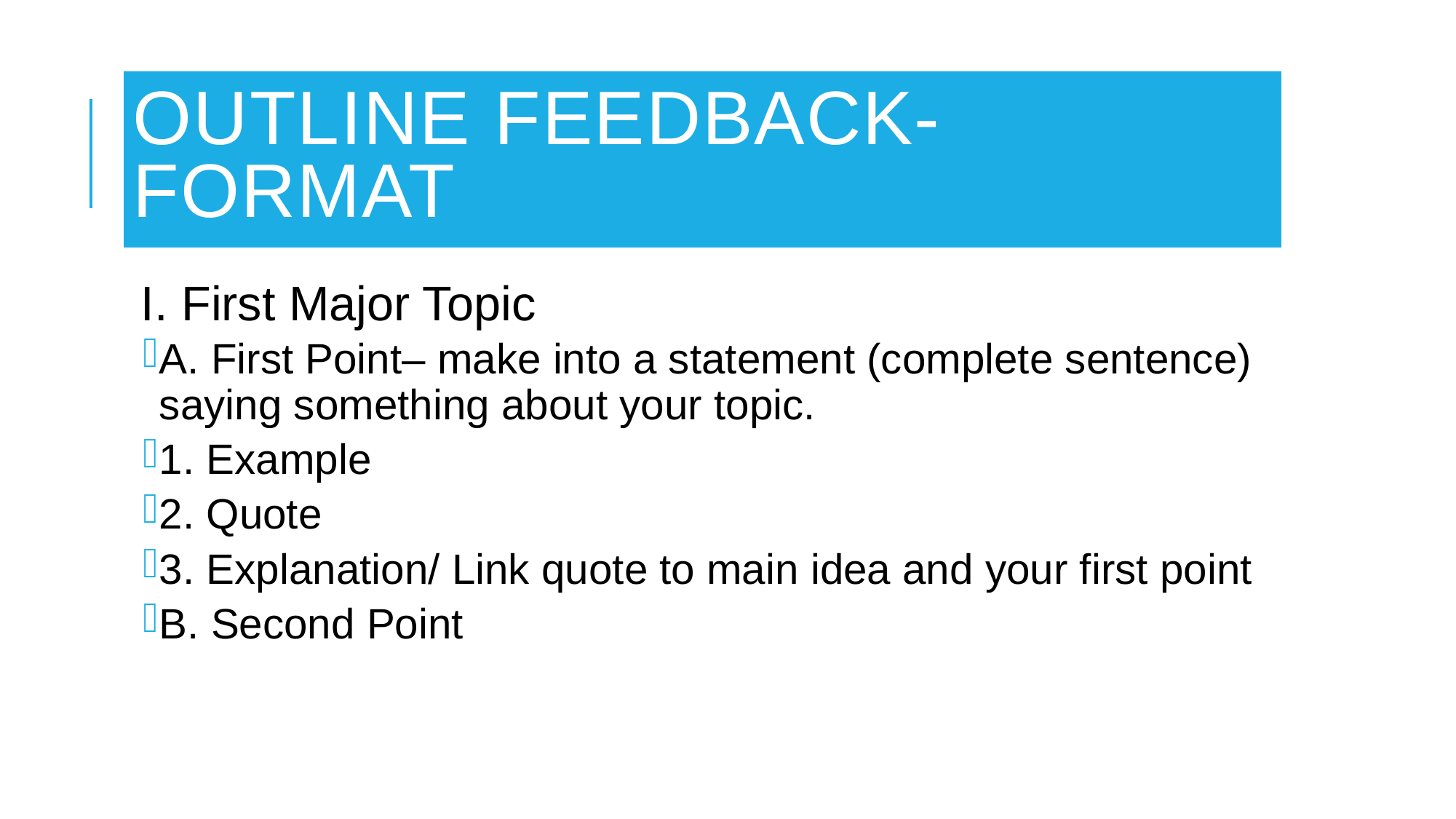

# Outline Feedback- Format
I. First Major Topic
A. First Point– make into a statement (complete sentence) saying something about your topic.
1. Example
2. Quote
3. Explanation/ Link quote to main idea and your first point
B. Second Point